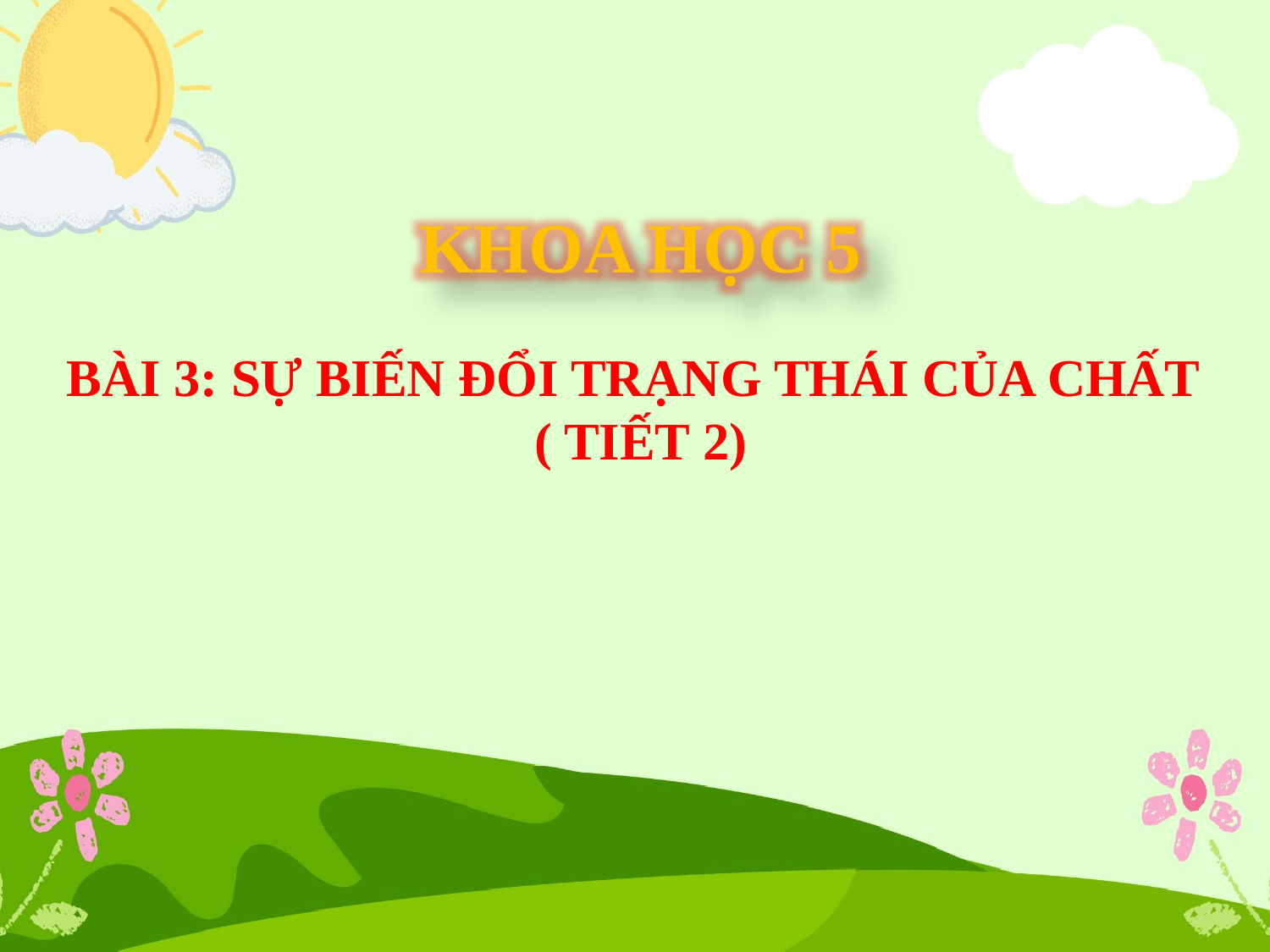

KHOA HỌC 5
BÀI 3: SỰ BIẾN ĐỔI TRẠNG THÁI CỦA CHẤT
( TIẾT 2)